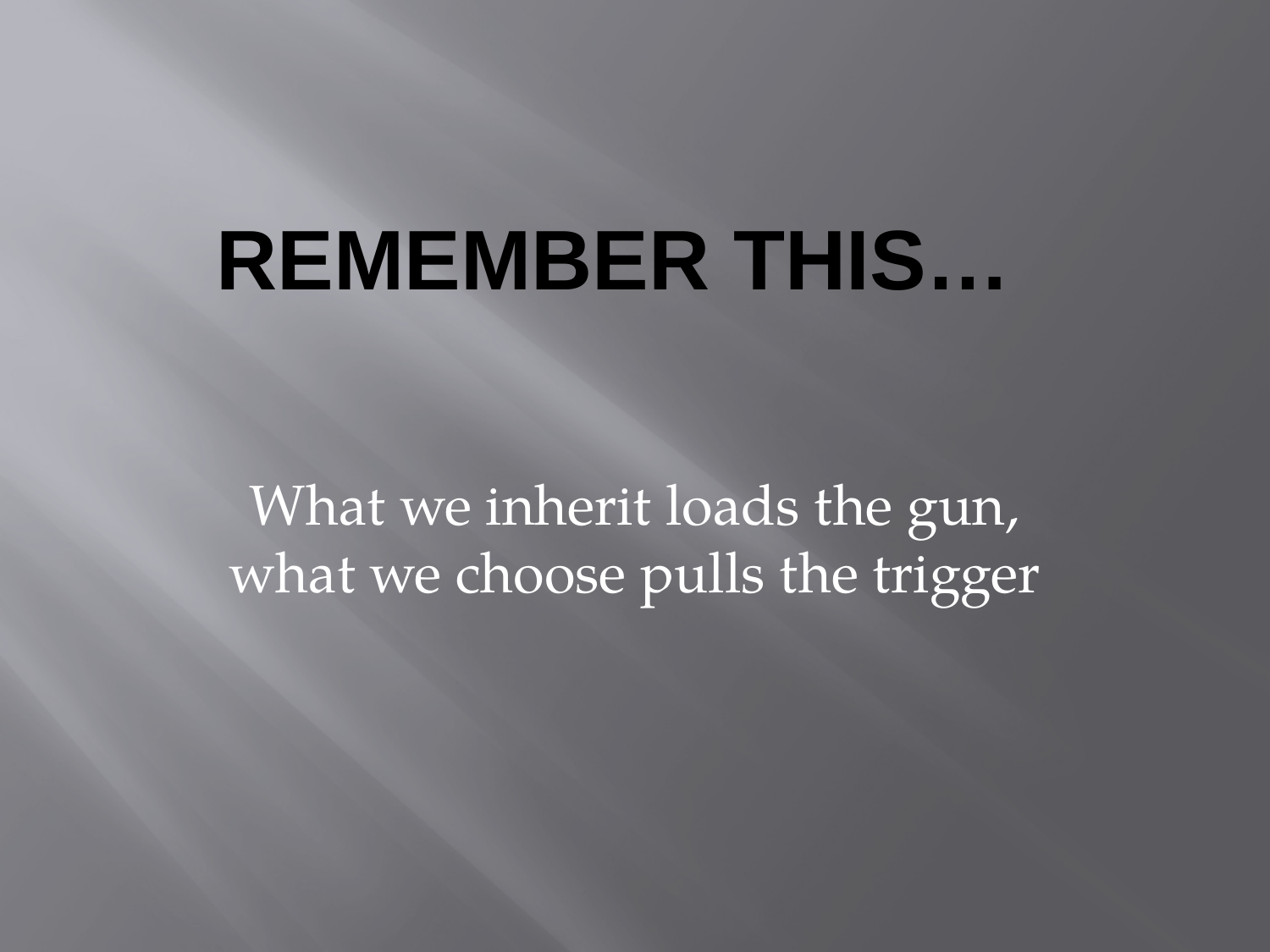

# Remember this…
What we inherit loads the gun, what we choose pulls the trigger